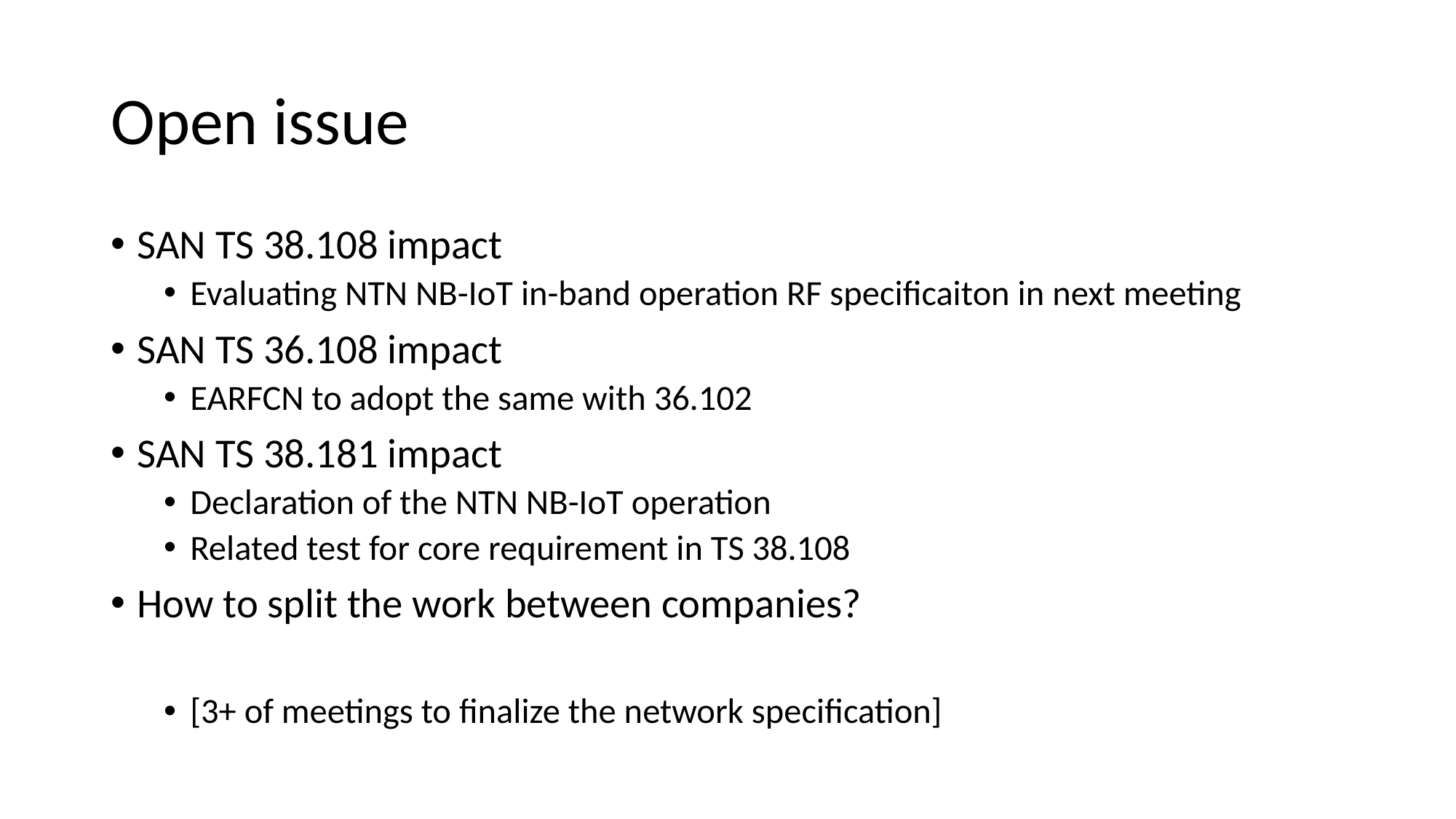

# Open issue
SAN TS 38.108 impact
Evaluating NTN NB-IoT in-band operation RF specificaiton in next meeting
SAN TS 36.108 impact
EARFCN to adopt the same with 36.102
SAN TS 38.181 impact
Declaration of the NTN NB-IoT operation
Related test for core requirement in TS 38.108
How to split the work between companies?

[3+ of meetings to finalize the network specification]